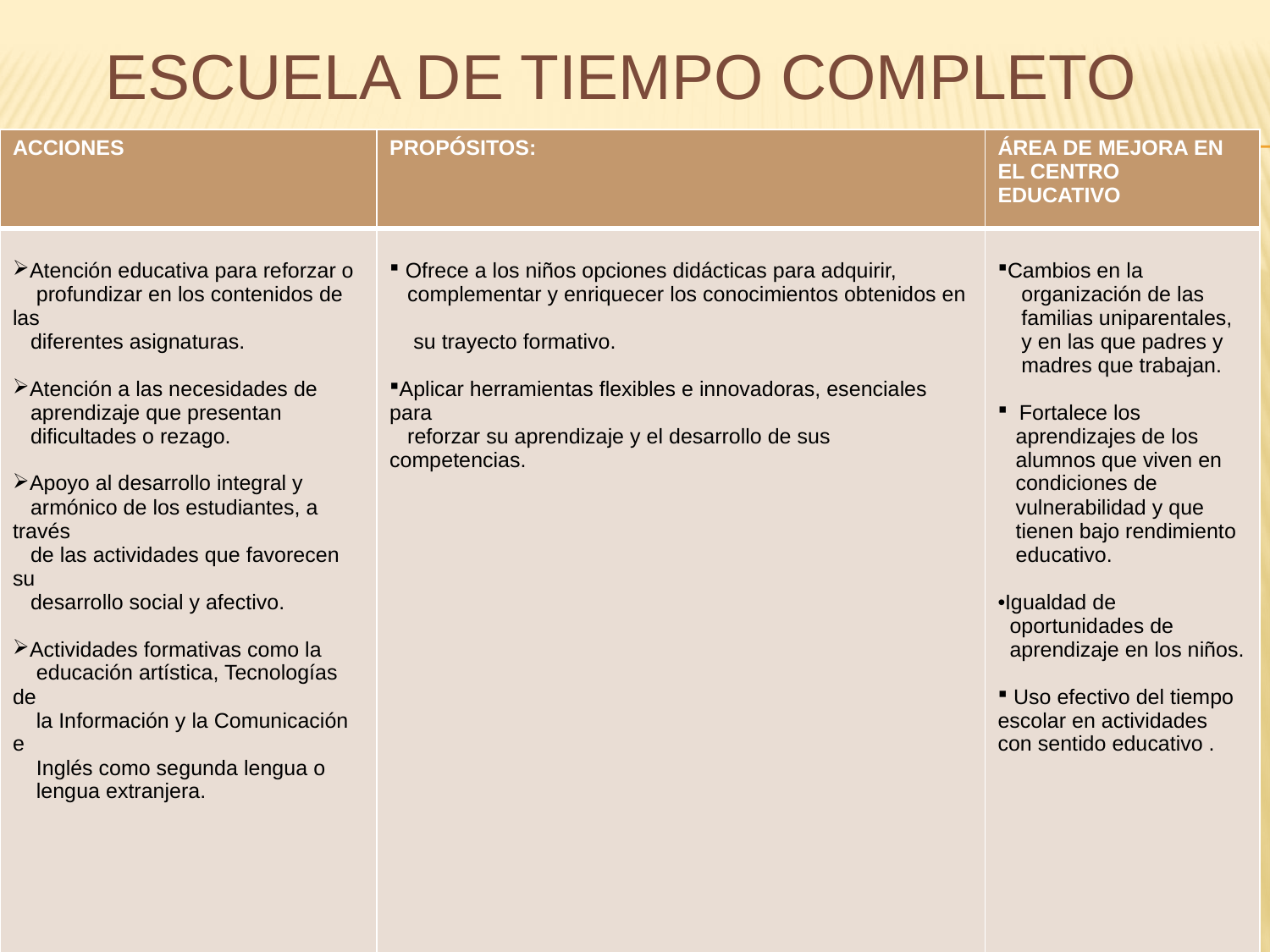

# ESCUELA DE TIEMPO COMPLETO
| ACCIONES | PROPÓSITOS: | ÁREA DE MEJORA EN EL CENTRO EDUCATIVO |
| --- | --- | --- |
| Atención educativa para reforzar o profundizar en los contenidos de las diferentes asignaturas. Atención a las necesidades de aprendizaje que presentan dificultades o rezago. Apoyo al desarrollo integral y armónico de los estudiantes, a través de las actividades que favorecen su desarrollo social y afectivo. Actividades formativas como la educación artística, Tecnologías de la Información y la Comunicación e Inglés como segunda lengua o lengua extranjera. | Ofrece a los niños opciones didácticas para adquirir, complementar y enriquecer los conocimientos obtenidos en su trayecto formativo. Aplicar herramientas flexibles e innovadoras, esenciales para reforzar su aprendizaje y el desarrollo de sus competencias. | Cambios en la organización de las familias uniparentales, y en las que padres y madres que trabajan. Fortalece los aprendizajes de los alumnos que viven en condiciones de vulnerabilidad y que tienen bajo rendimiento educativo. Igualdad de oportunidades de aprendizaje en los niños. Uso efectivo del tiempo escolar en actividades con sentido educativo . |
| ACCIONES | PROPÓSITOS: | ÁREA DE MEJORA EN EL CENTRO EDUCATIVO |
| --- | --- | --- |
| Atención educativa para reforzar o profundizar en los contenidos de las diferentes asignaturas. Atención a las necesidades de aprendizaje que presentan dificultades o rezago. Apoyo al desarrollo integral y armónico de los estudiantes, a través de las actividades que favorecen su desarrollo social y afectivo. Actividades formativas como la educación artística, Tecnologías de la Información y la Comunicación e Inglés como segunda lengua o lengua extranjera. | Ofrece a los niños opciones didácticas para adquirir, complementar y enriquecer los conocimientos obtenidos en su trayecto formativo. Aplicar herramientas flexibles e innovadoras, esenciales para reforzar su aprendizaje y el desarrollo de sus competencias. | Cambios en la organización de las familias uniparentales, y en las que padres y madres que trabajan. Fortalece los aprendizajes de los alumnos que viven en condiciones de vulnerabilidad y que tienen bajo rendimiento educativo. Igualdad de oportunidades de aprendizaje en los niños. Uso efectivo del tiempo escolar en actividades con sentido educativo . |